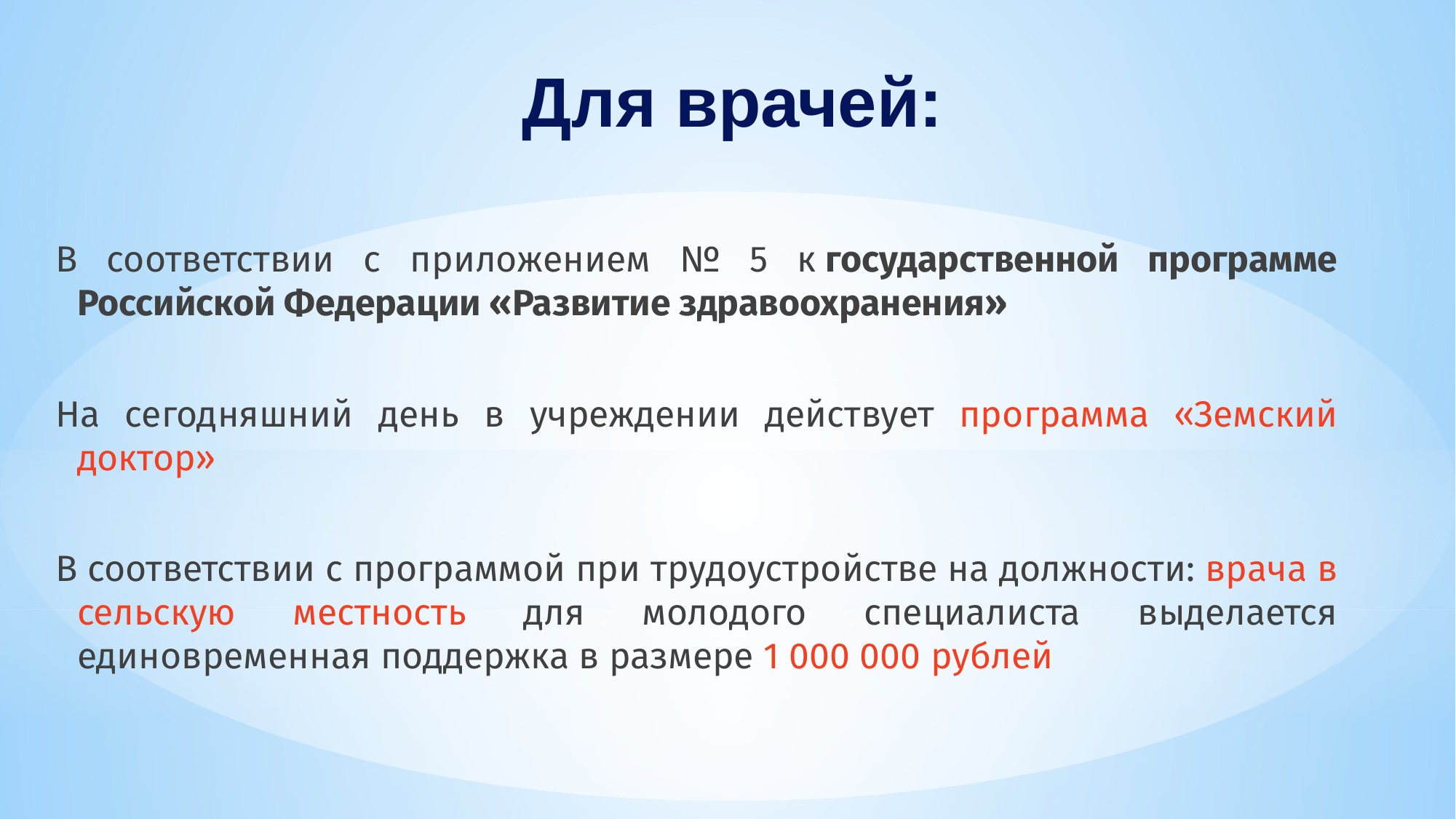

Для врачей:

В соответствии с приложением № 5 к государственной программе Российской Федерации «Развитие здравоохранения»

На сегодняшний день в учреждении действует программа «Земский доктор»

В соответствии с программой при трудоустройстве на должности: врача в сельскую местность для молодого специалиста выделается единовременная поддержка в размере 1 000 000 рублей